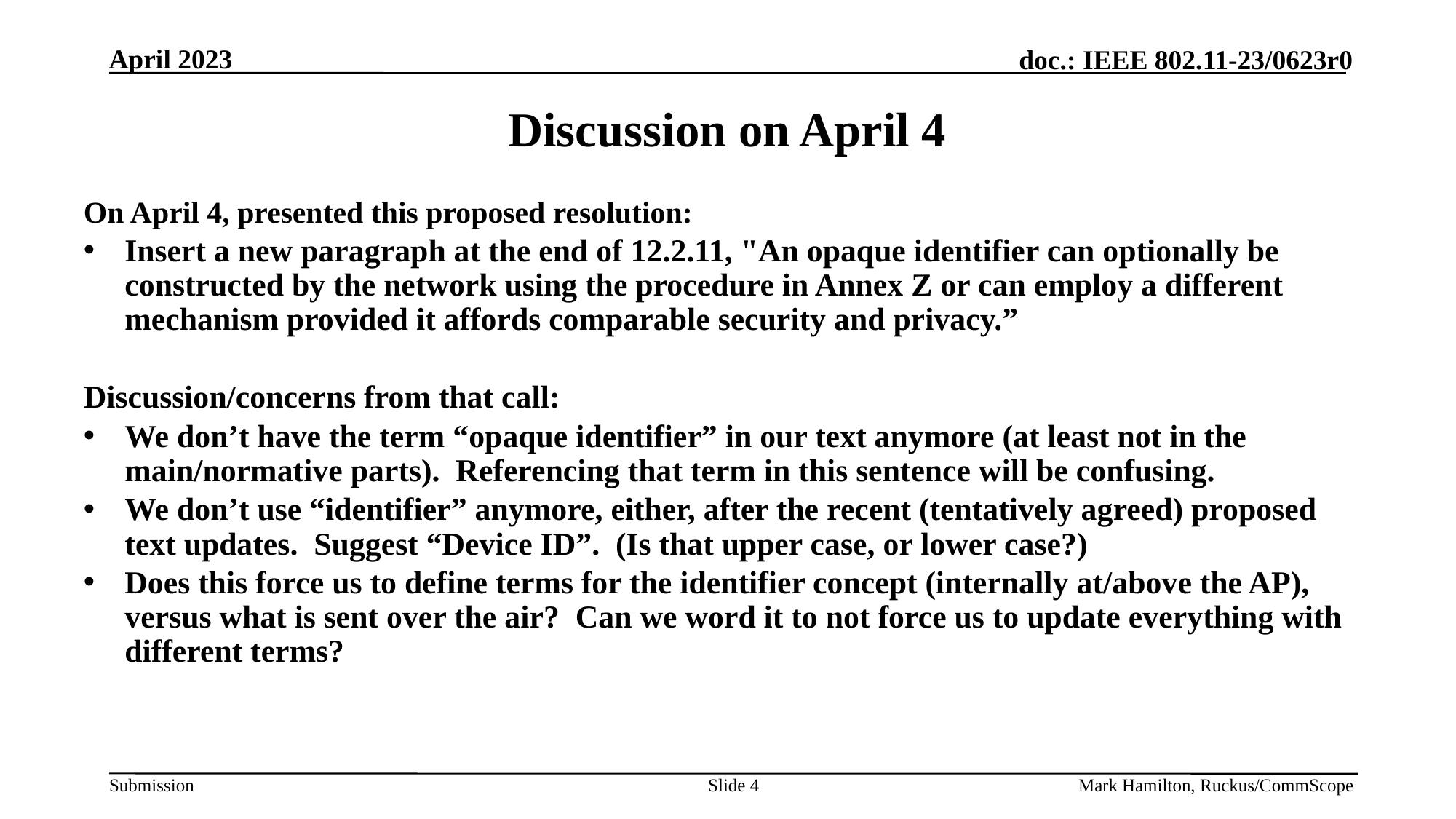

# Discussion on April 4
On April 4, presented this proposed resolution:
Insert a new paragraph at the end of 12.2.11, "An opaque identifier can optionally be constructed by the network using the procedure in Annex Z or can employ a different mechanism provided it affords comparable security and privacy.”

Discussion/concerns from that call:
We don’t have the term “opaque identifier” in our text anymore (at least not in the main/normative parts).  Referencing that term in this sentence will be confusing.
We don’t use “identifier” anymore, either, after the recent (tentatively agreed) proposed text updates.  Suggest “Device ID”.  (Is that upper case, or lower case?)
Does this force us to define terms for the identifier concept (internally at/above the AP), versus what is sent over the air?  Can we word it to not force us to update everything with different terms?
Slide 4